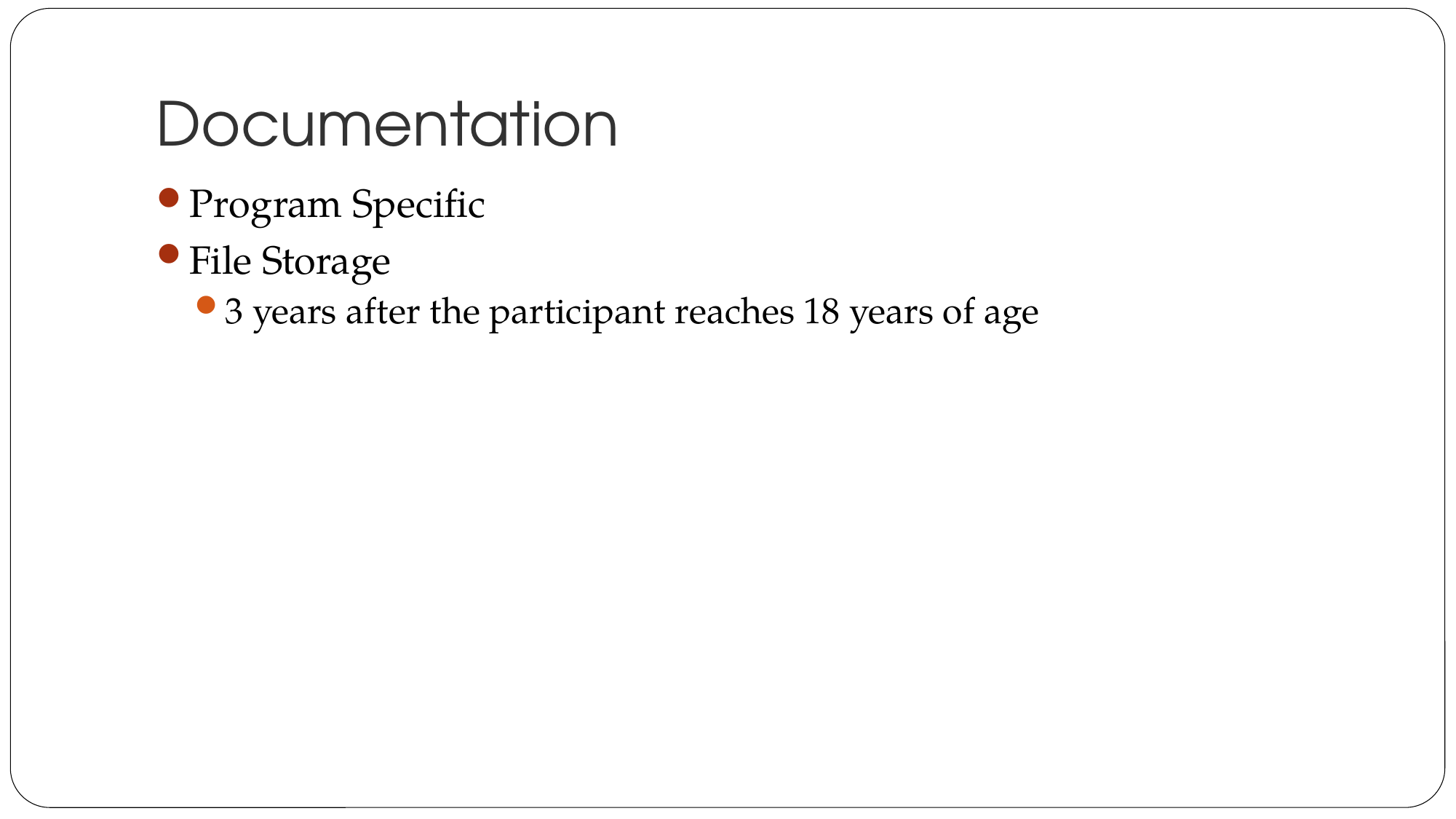

# Documentation
Program Specific
File Storage
3 years after the participant reaches 18 years of age